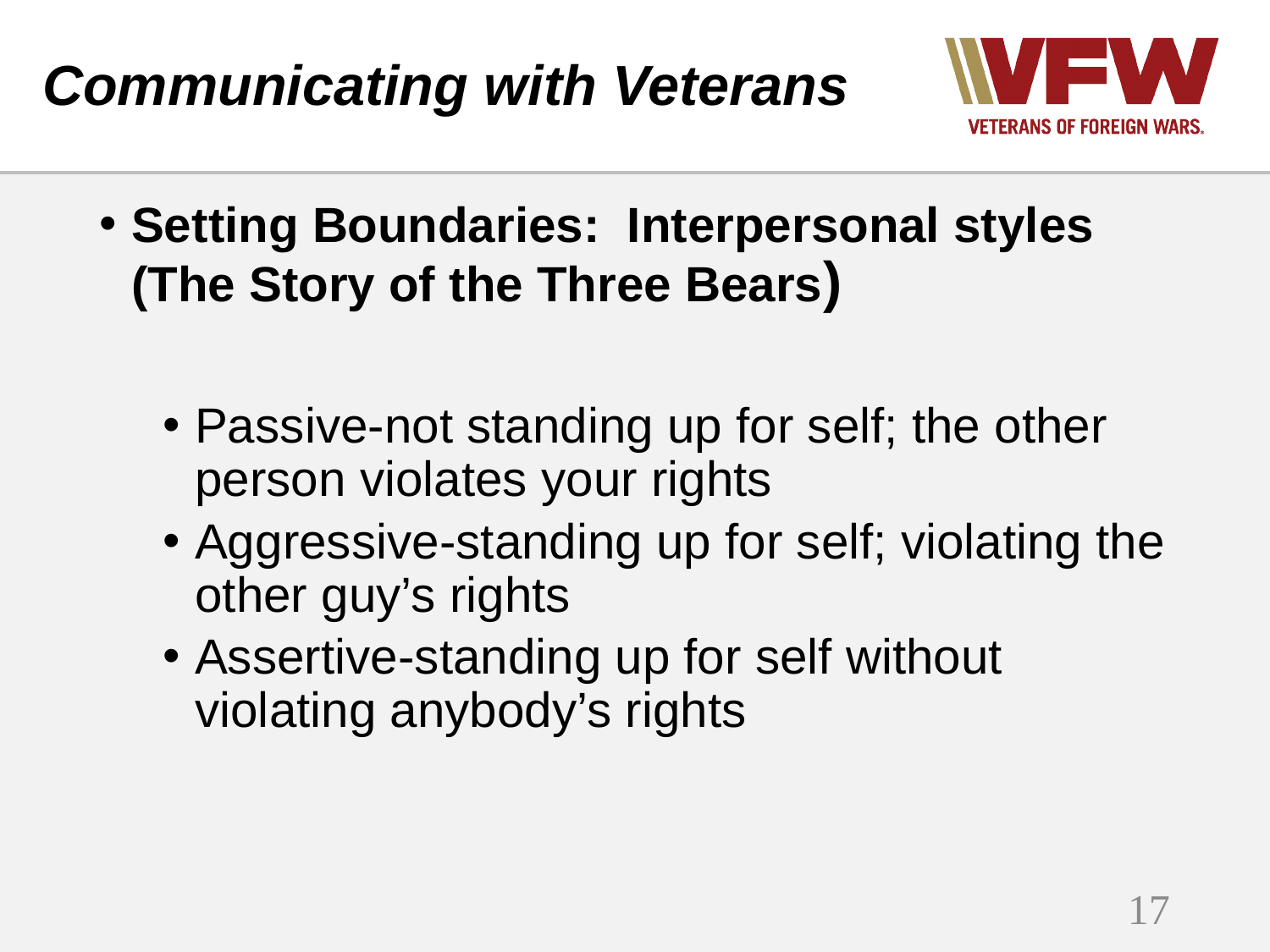

# Communicating with Veterans
Setting Boundaries:  Interpersonal styles (The Story of the Three Bears)

Passive-not standing up for self; the other person violates your rights
Aggressive-standing up for self; violating the other guy’s rights
Assertive-standing up for self without violating anybody’s rights

17